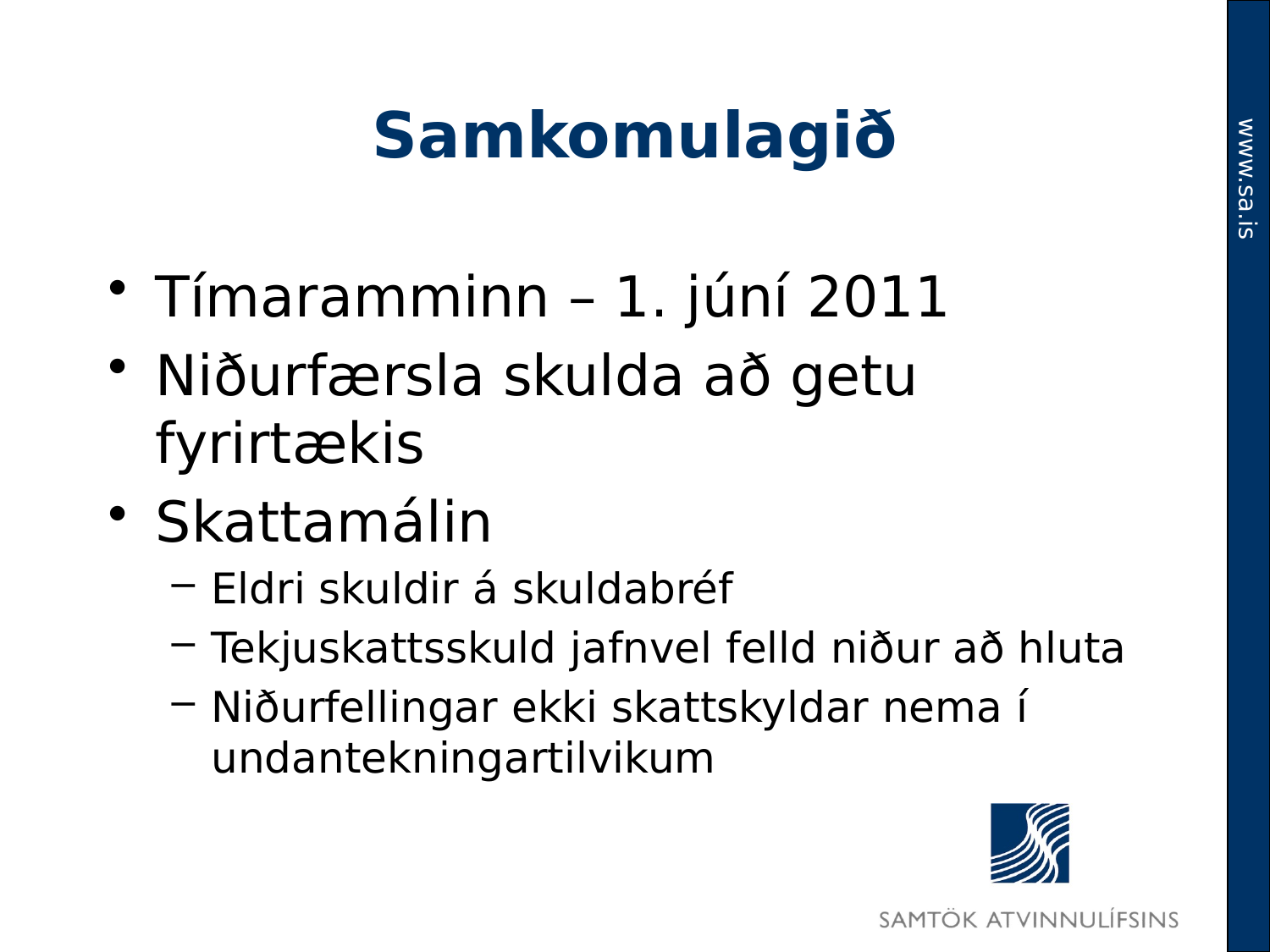

# Samkomulagið
Tímaramminn – 1. júní 2011
Niðurfærsla skulda að getu fyrirtækis
Skattamálin
Eldri skuldir á skuldabréf
Tekjuskattsskuld jafnvel felld niður að hluta
Niðurfellingar ekki skattskyldar nema í undantekningartilvikum